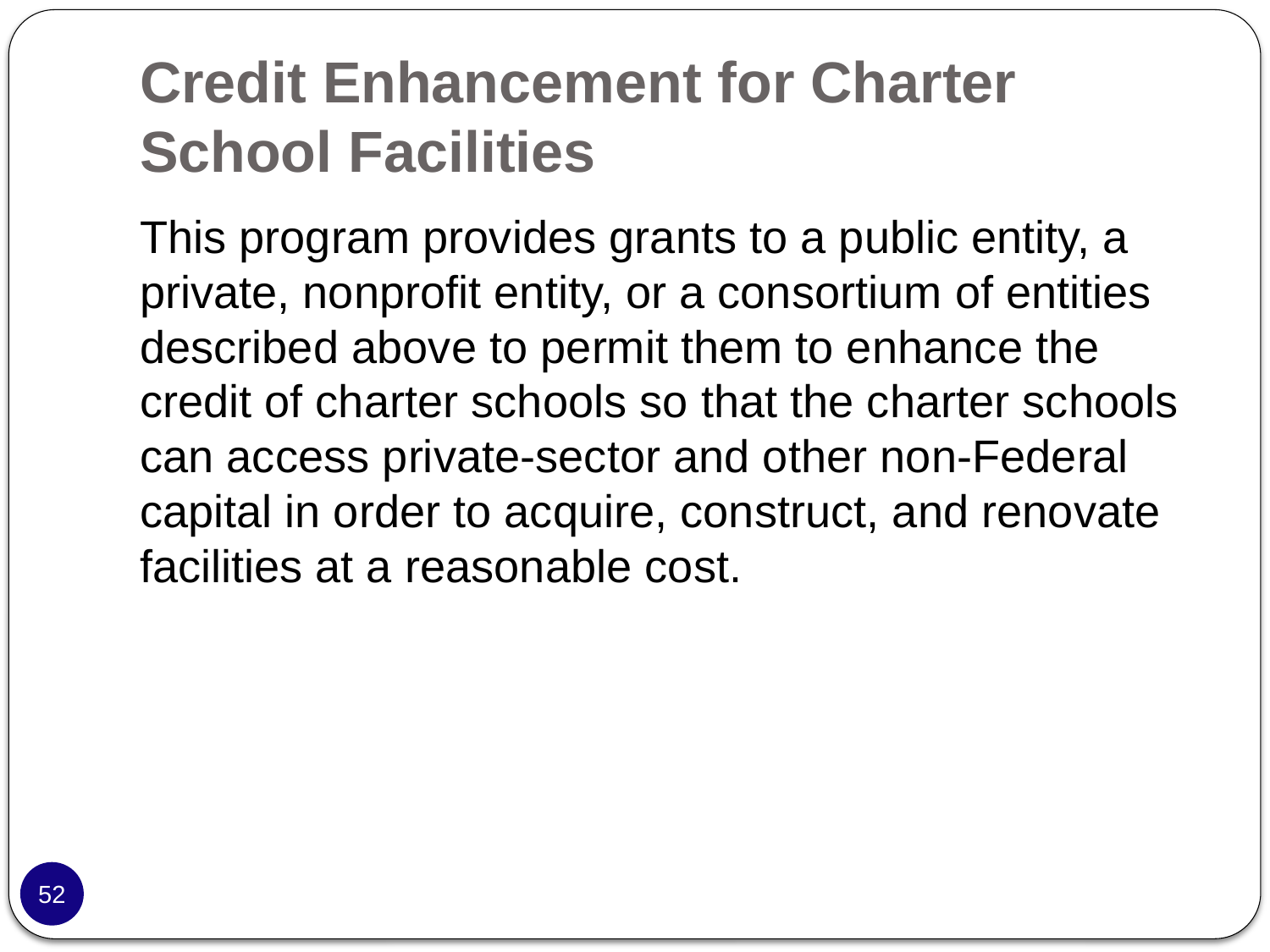

# Credit Enhancement for Charter School Facilities
This program provides grants to a public entity, a  private, nonprofit entity, or a consortium of entities described above to permit them to enhance the credit of charter schools so that the charter schools can access private-sector and other non-Federal capital in order to acquire, construct, and renovate facilities at a reasonable cost.

52